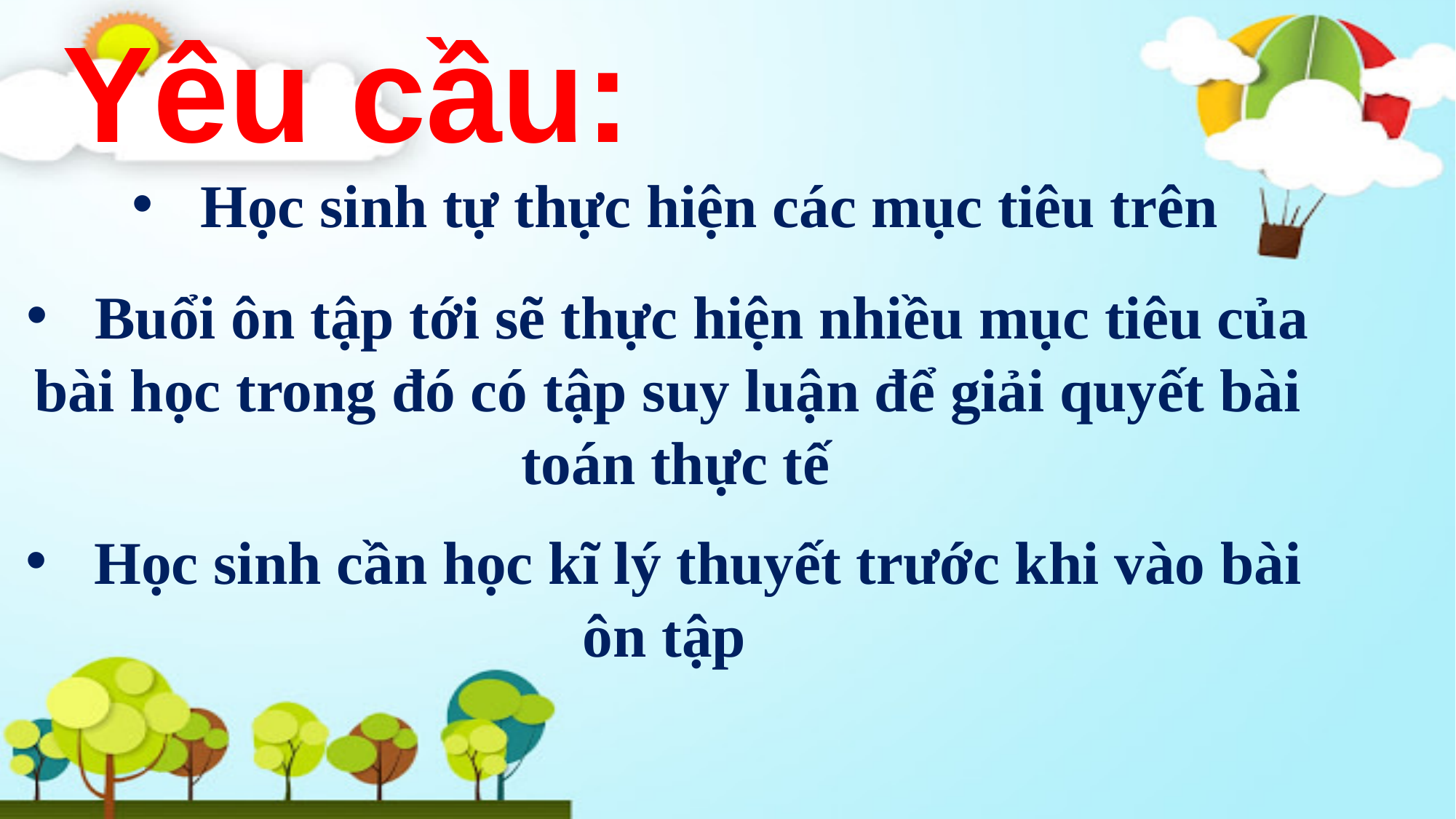

Yêu cầu:
Học sinh tự thực hiện các mục tiêu trên
Buổi ôn tập tới sẽ thực hiện nhiều mục tiêu của
bài học trong đó có tập suy luận để giải quyết bài
toán thực tế
Học sinh cần học kĩ lý thuyết trước khi vào bài
 ôn tập